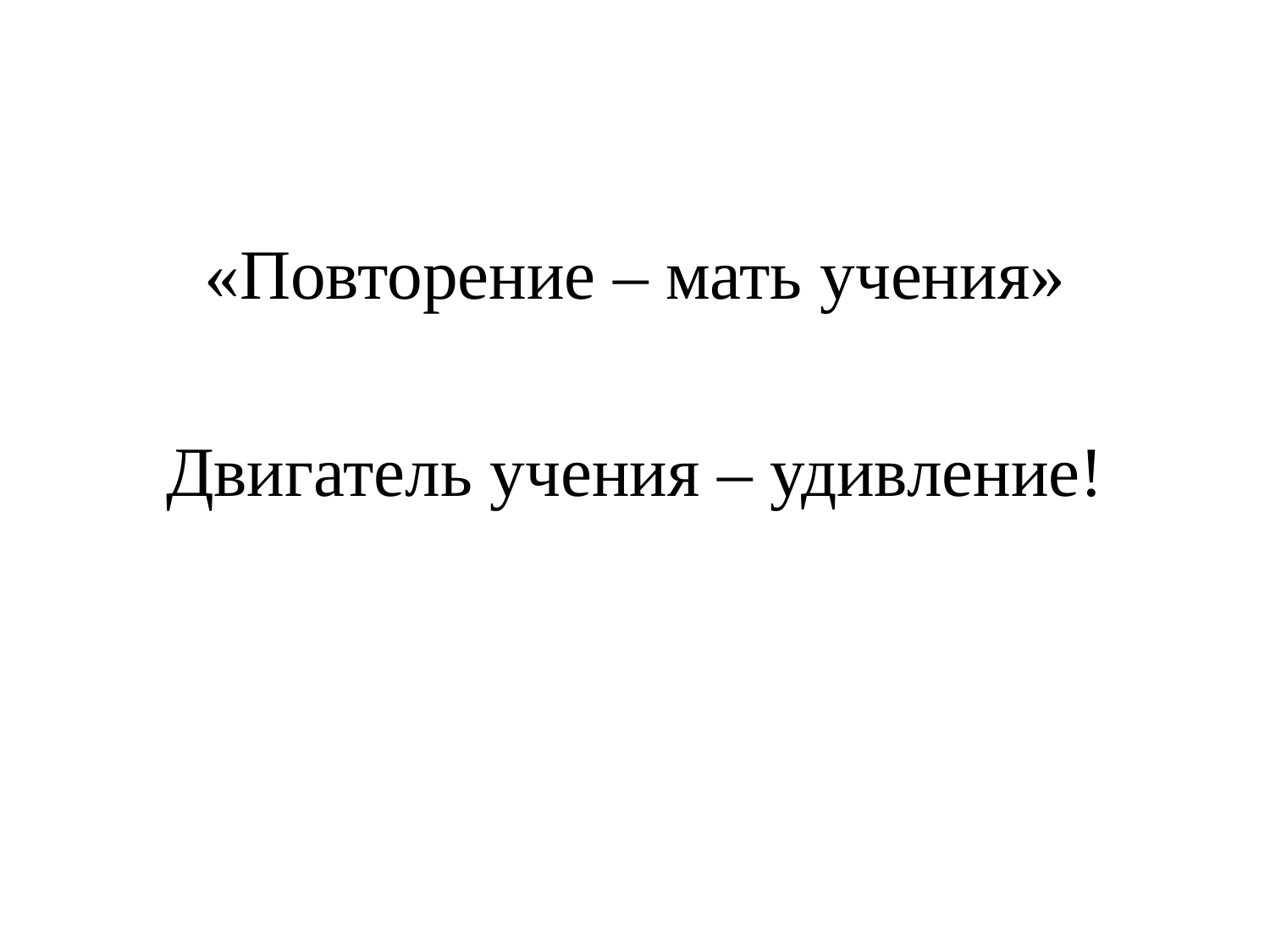

#
«Повторение – мать учения»

Двигатель учения – удивление!